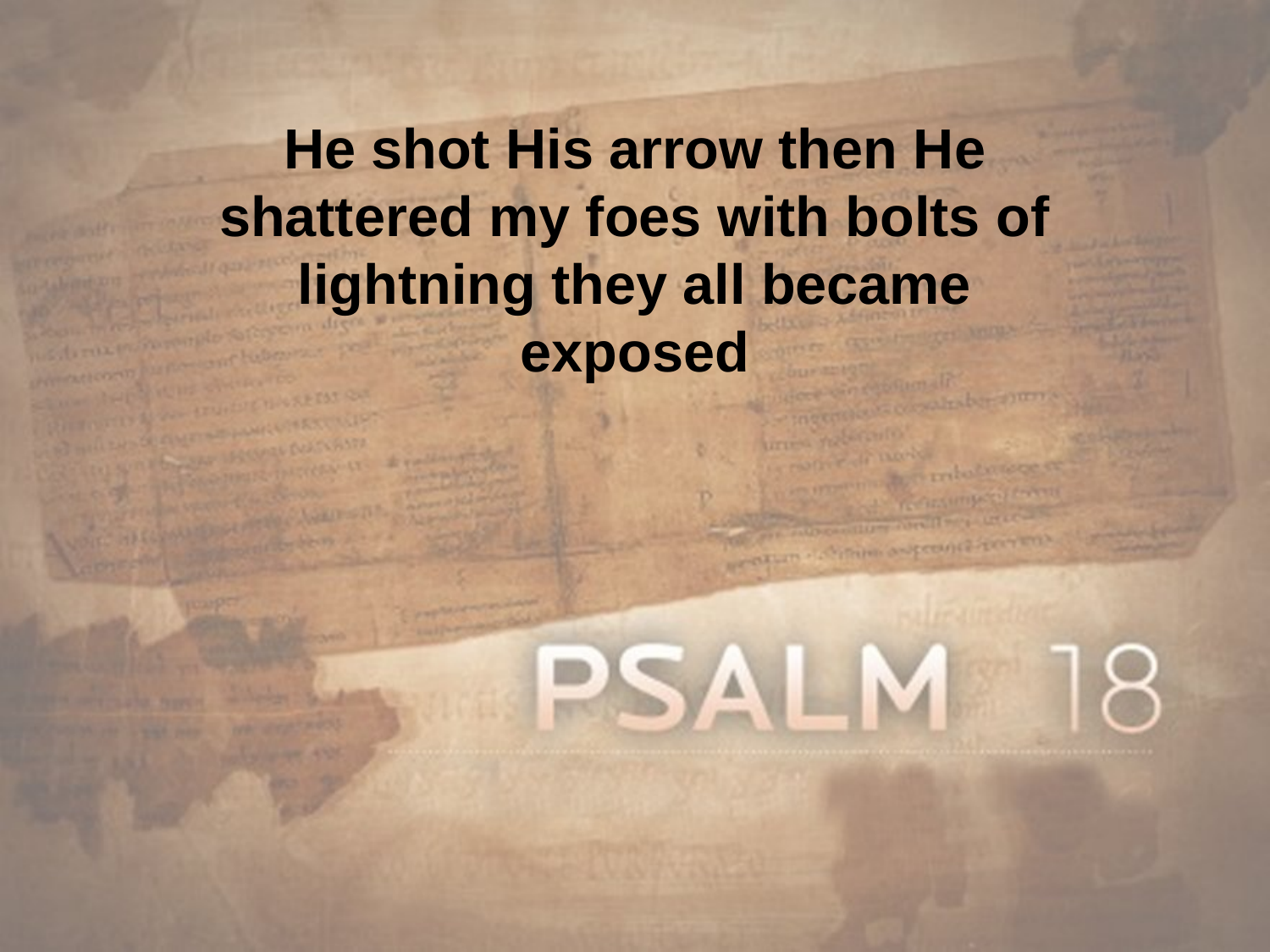

He shot His arrow then He shattered my foes with bolts of lightning they all became exposed